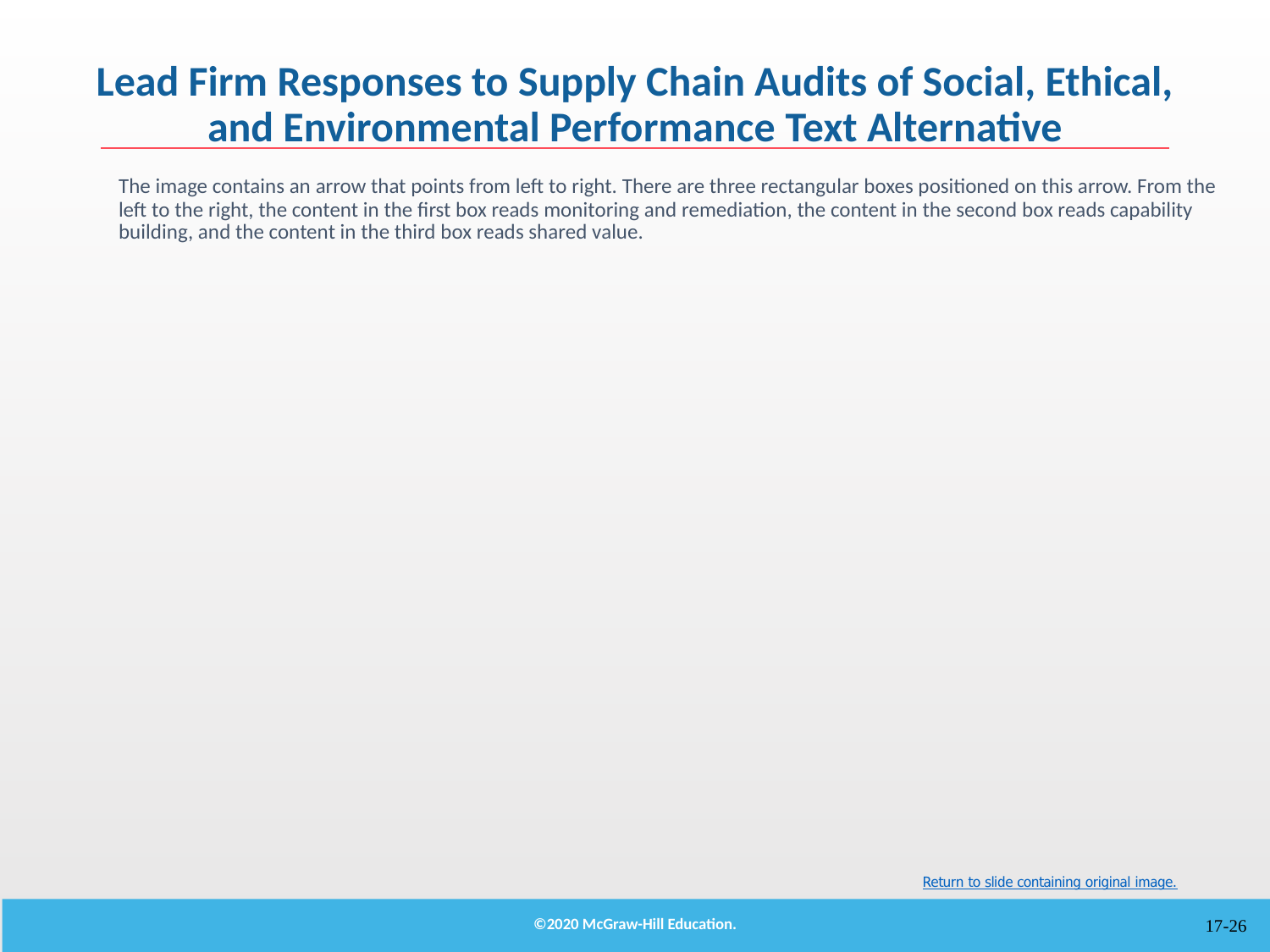

# Lead Firm Responses to Supply Chain Audits of Social, Ethical, and Environmental Performance Text Alternative
The image contains an arrow that points from left to right. There are three rectangular boxes positioned on this arrow. From the left to the right, the content in the first box reads monitoring and remediation, the content in the second box reads capability building, and the content in the third box reads shared value.
Return to slide containing original image.